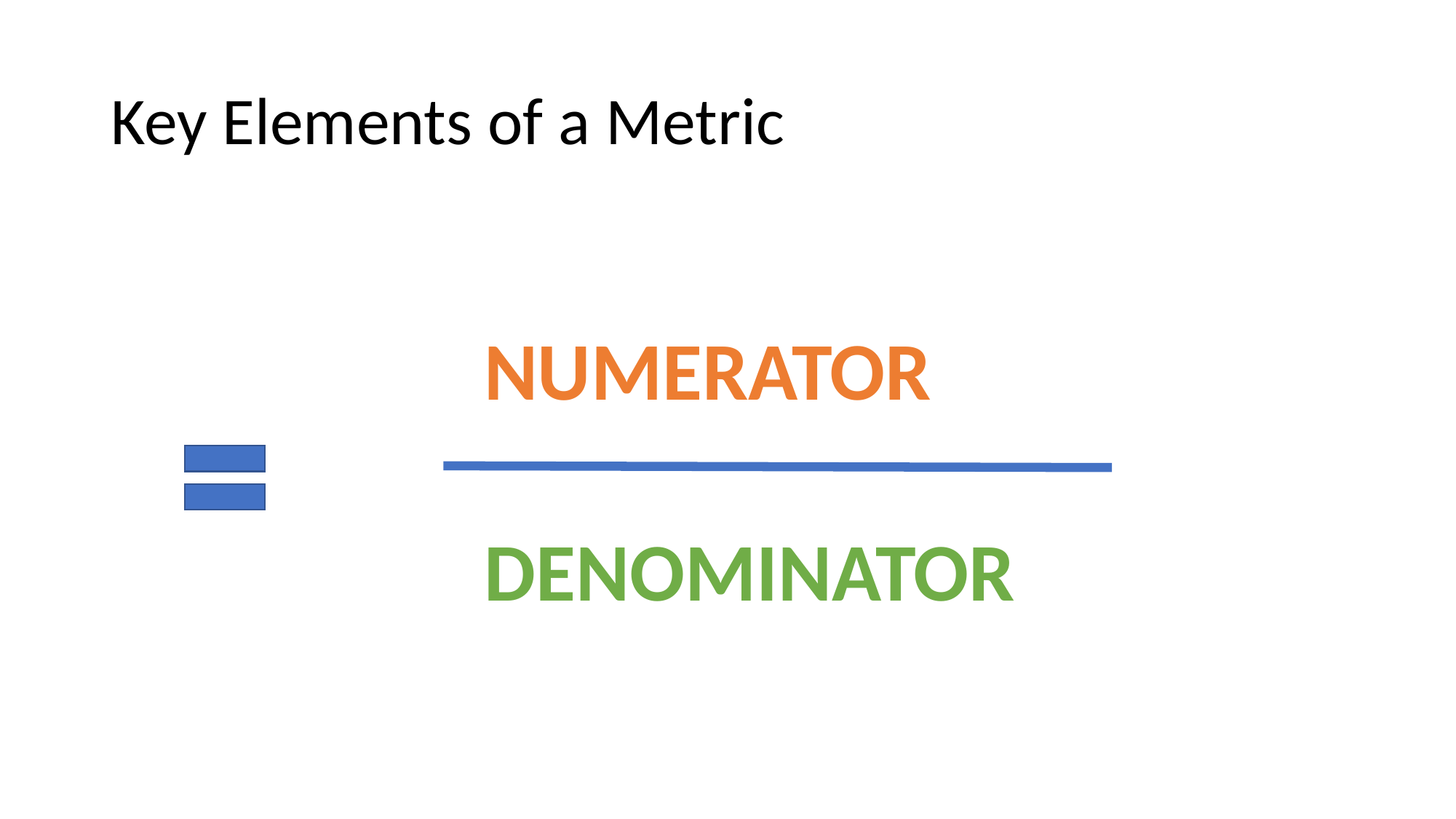

# Key Elements of a Metric
NUMERATOR

DENOMINATOR